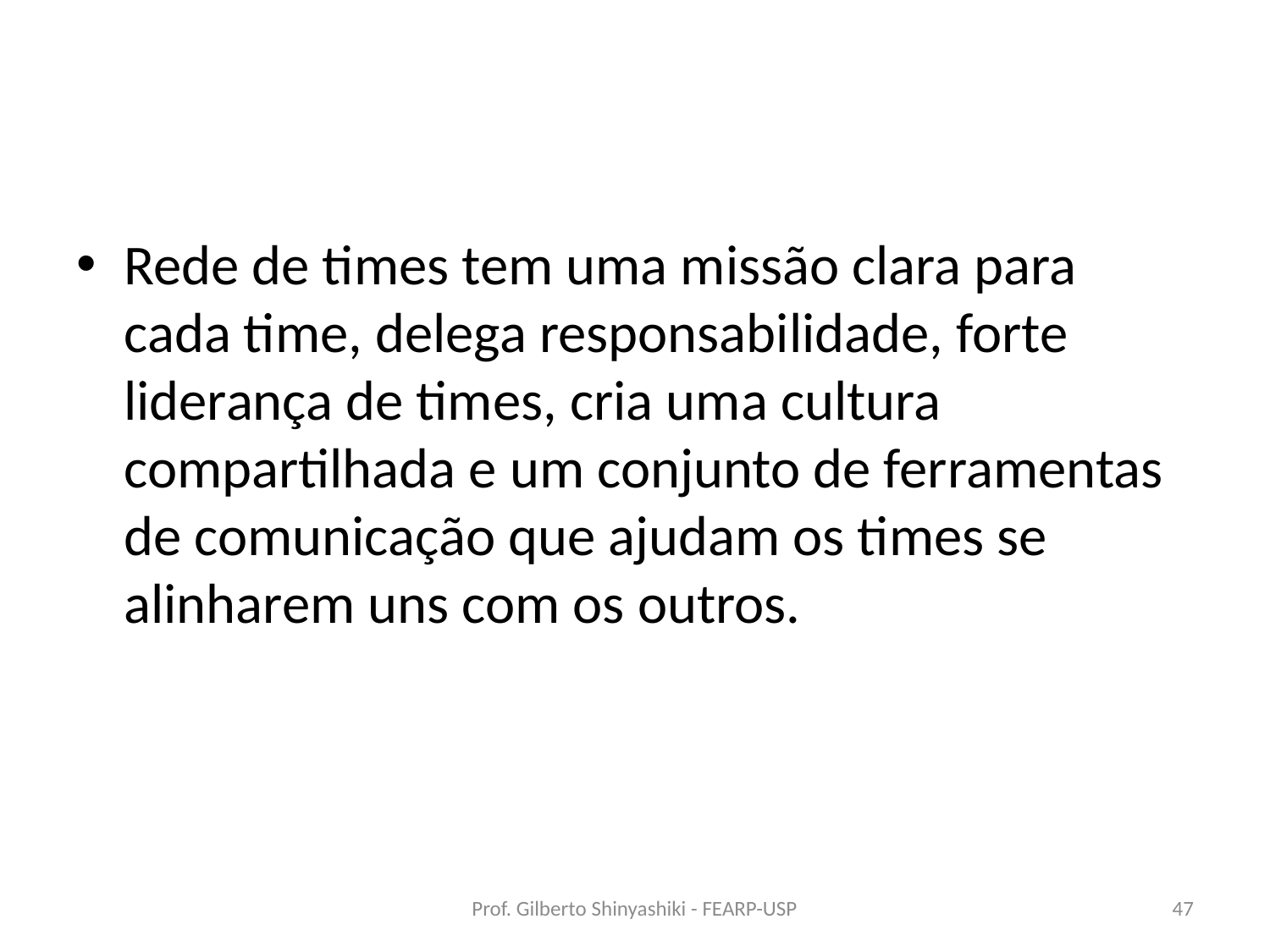

#
Rede de times tem uma missão clara para cada time, delega responsabilidade, forte liderança de times, cria uma cultura compartilhada e um conjunto de ferramentas de comunicação que ajudam os times se alinharem uns com os outros.
Prof. Gilberto Shinyashiki - FEARP-USP
47